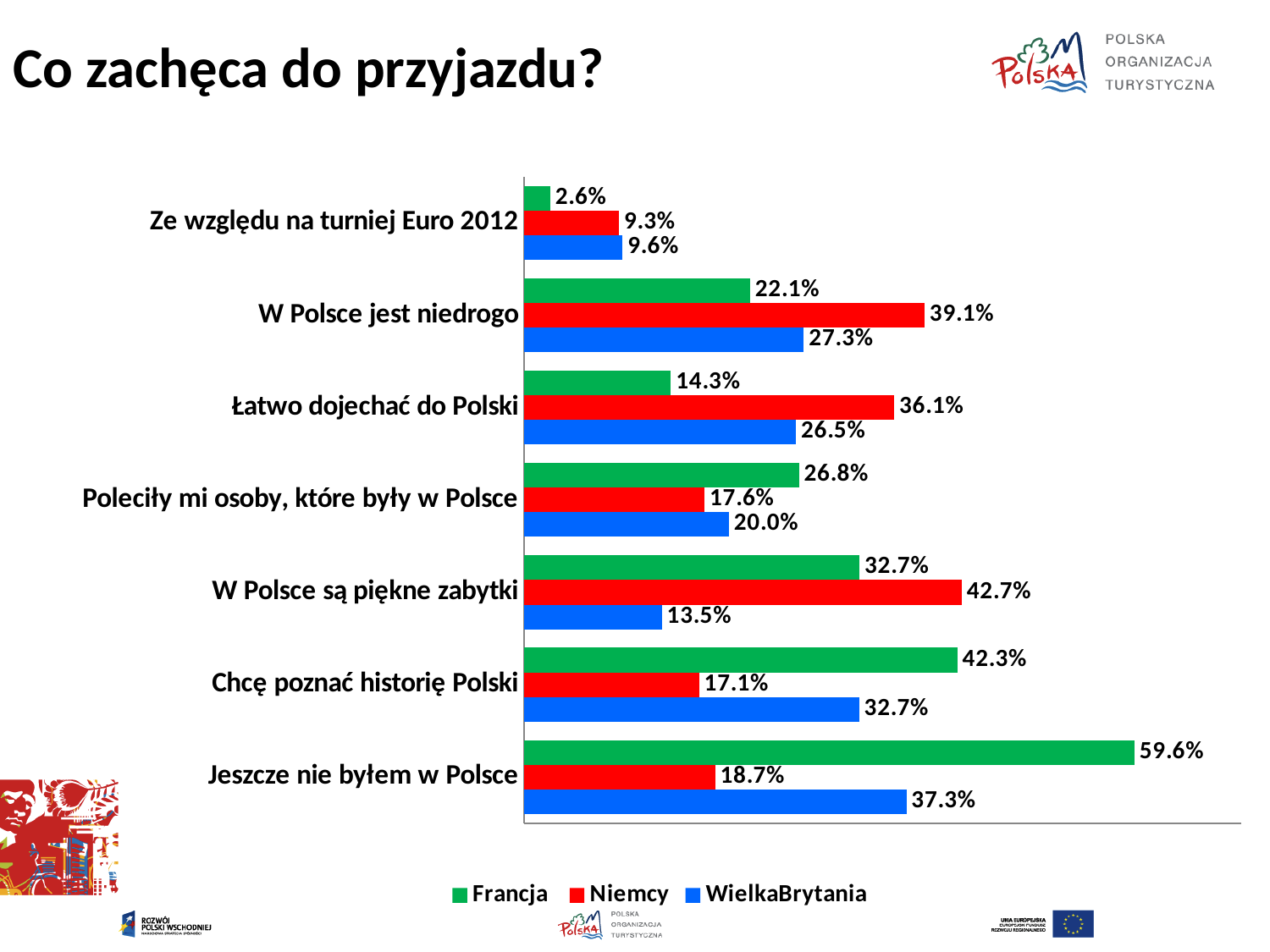

# Co zachęca do przyjazdu?

### Chart

| Category | WielkaBrytania  | Niemcy | Francja  |
|---|---|---|---|
| Jeszcze nie byłem w Polsce | 0.373076923076924 | 0.1866277453335618 | 0.5955882352941175 |
| Chcę poznać historię Polski | 0.32692307692307815 | 0.1708792731395294 | 0.4227941176470588 |
| W Polsce są piękne zabytki | 0.13461538461538491 | 0.427089784598076 | 0.3272058823529427 |
| Poleciły mi osoby, które były w Polsce | 0.2 | 0.17623213627560289 | 0.26838235294117646 |
| Łatwo dojechać do Polski | 0.26538461538461733 | 0.3612733150469003 | 0.14338235294117646 |
| W Polsce jest niedrogo | 0.2730769230769234 | 0.3908510736016944 | 0.22058823529411775 |
| Ze względu na turniej Euro 2012 | 0.09615384615384658 | 0.09278250422301658 | 0.025735294117647082 |